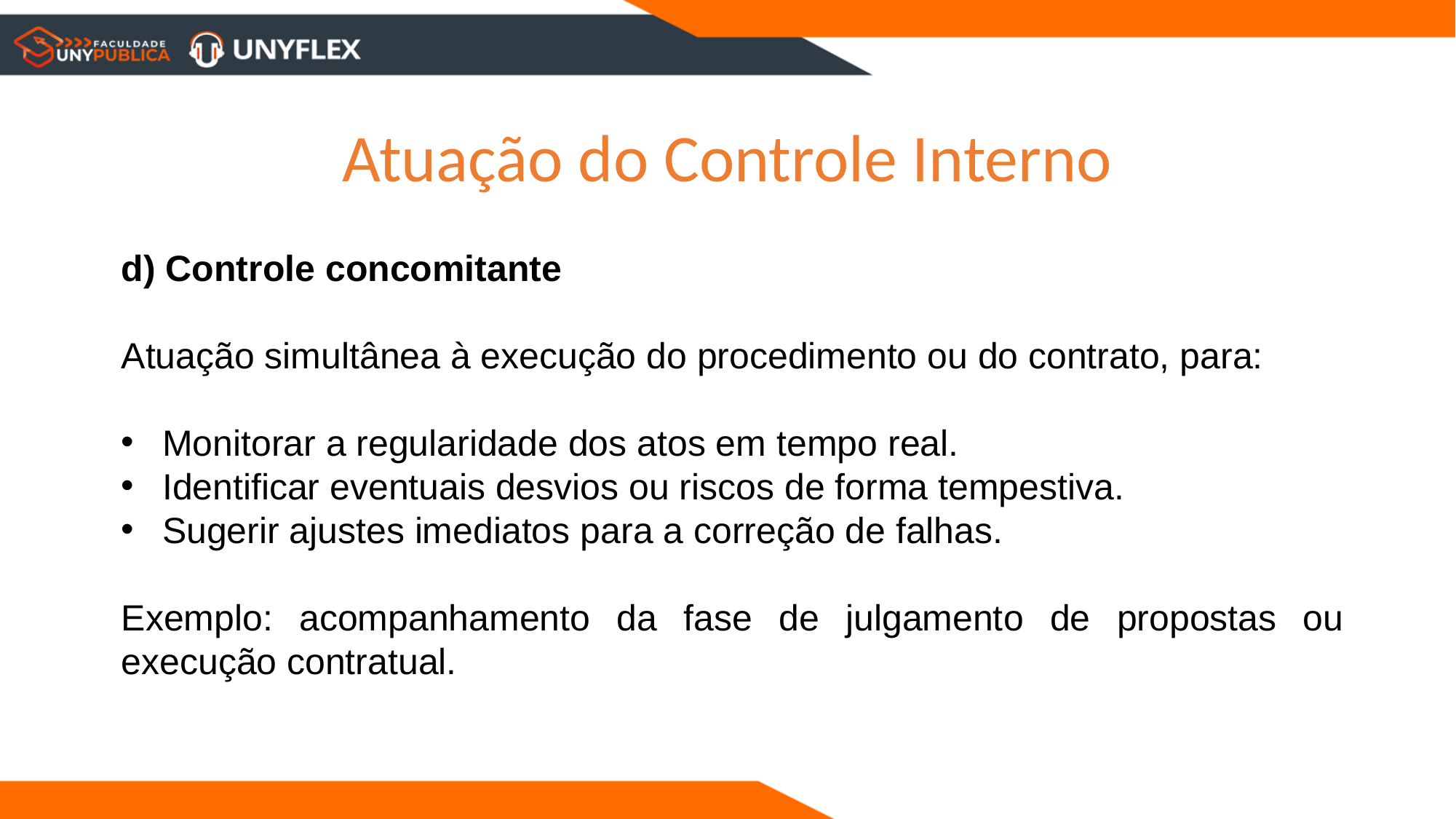

Atuação do Controle Interno
d) Controle concomitante

Atuação simultânea à execução do procedimento ou do contrato, para:

Monitorar a regularidade dos atos em tempo real.
Identificar eventuais desvios ou riscos de forma tempestiva.
Sugerir ajustes imediatos para a correção de falhas.

Exemplo: acompanhamento da fase de julgamento de propostas ou execução contratual.